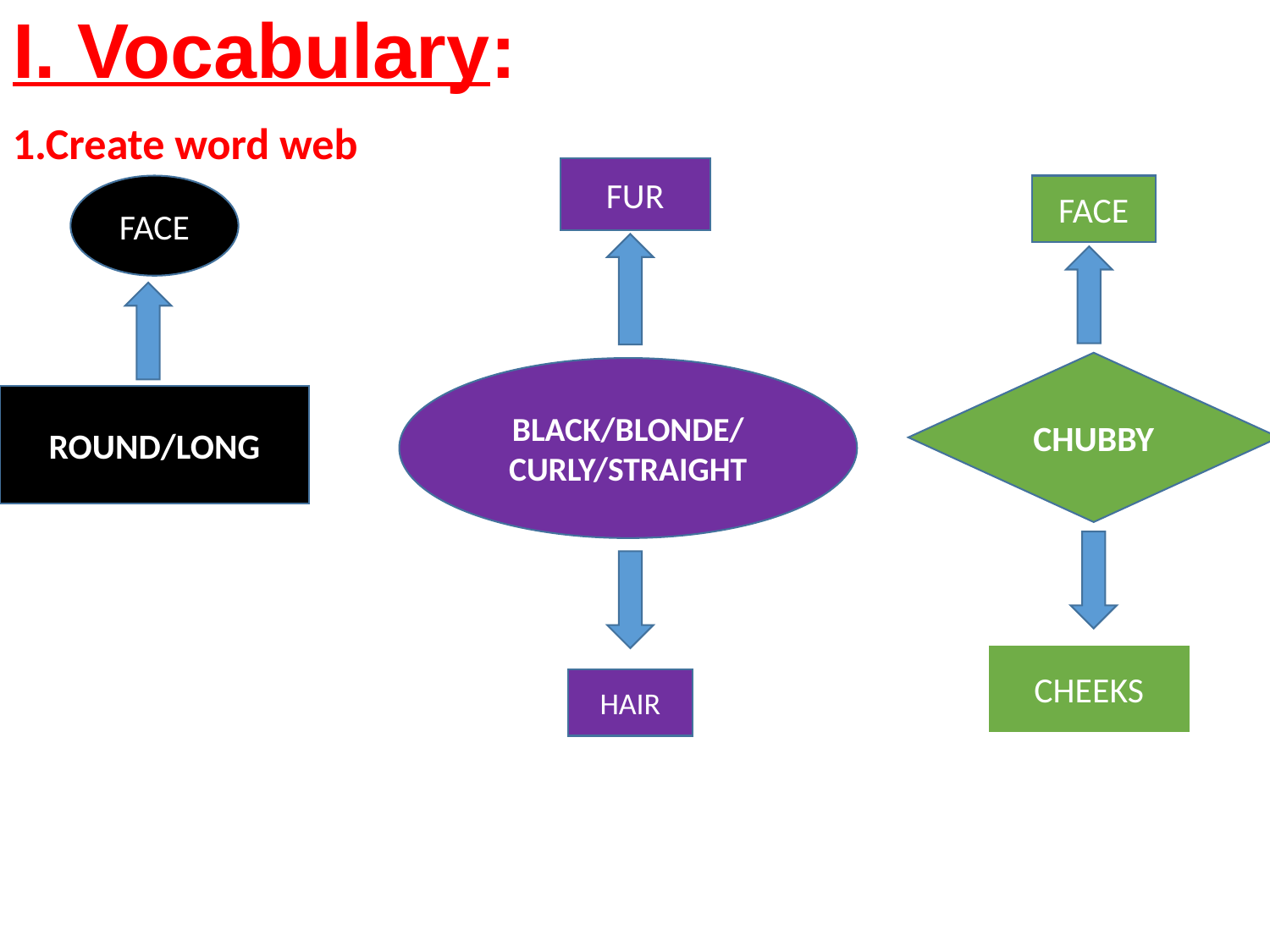

# I. Vocabulary:
1.Create word web
FUR
FACE
FACE

CHUBBY
BLACK/BLONDE/
CURLY/STRAIGHT
ROUND/LONG

CHEEKS
HAIR